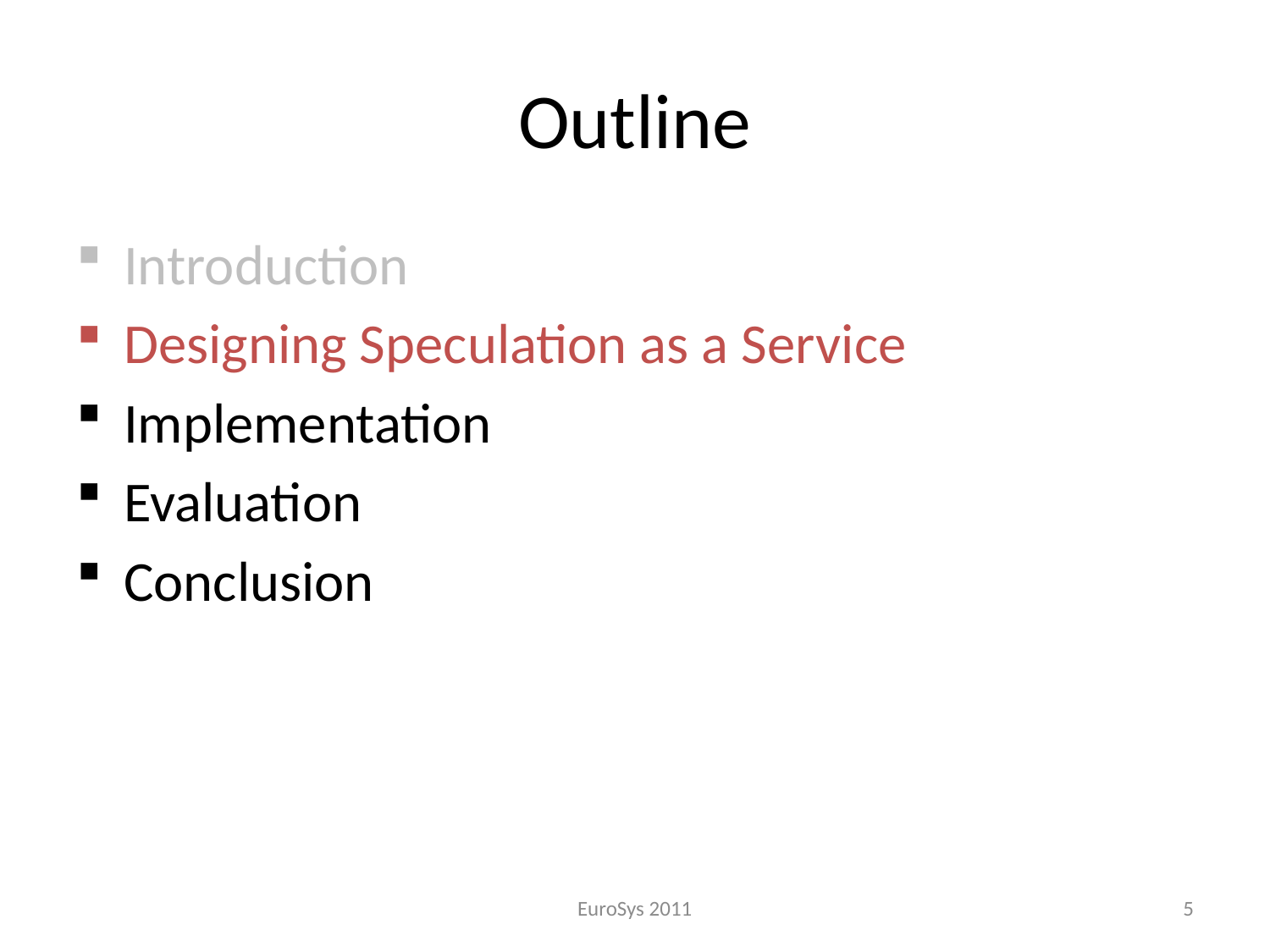

# Outline
Introduction
Designing Speculation as a Service
Implementation
Evaluation
Conclusion

EuroSys 2011
5